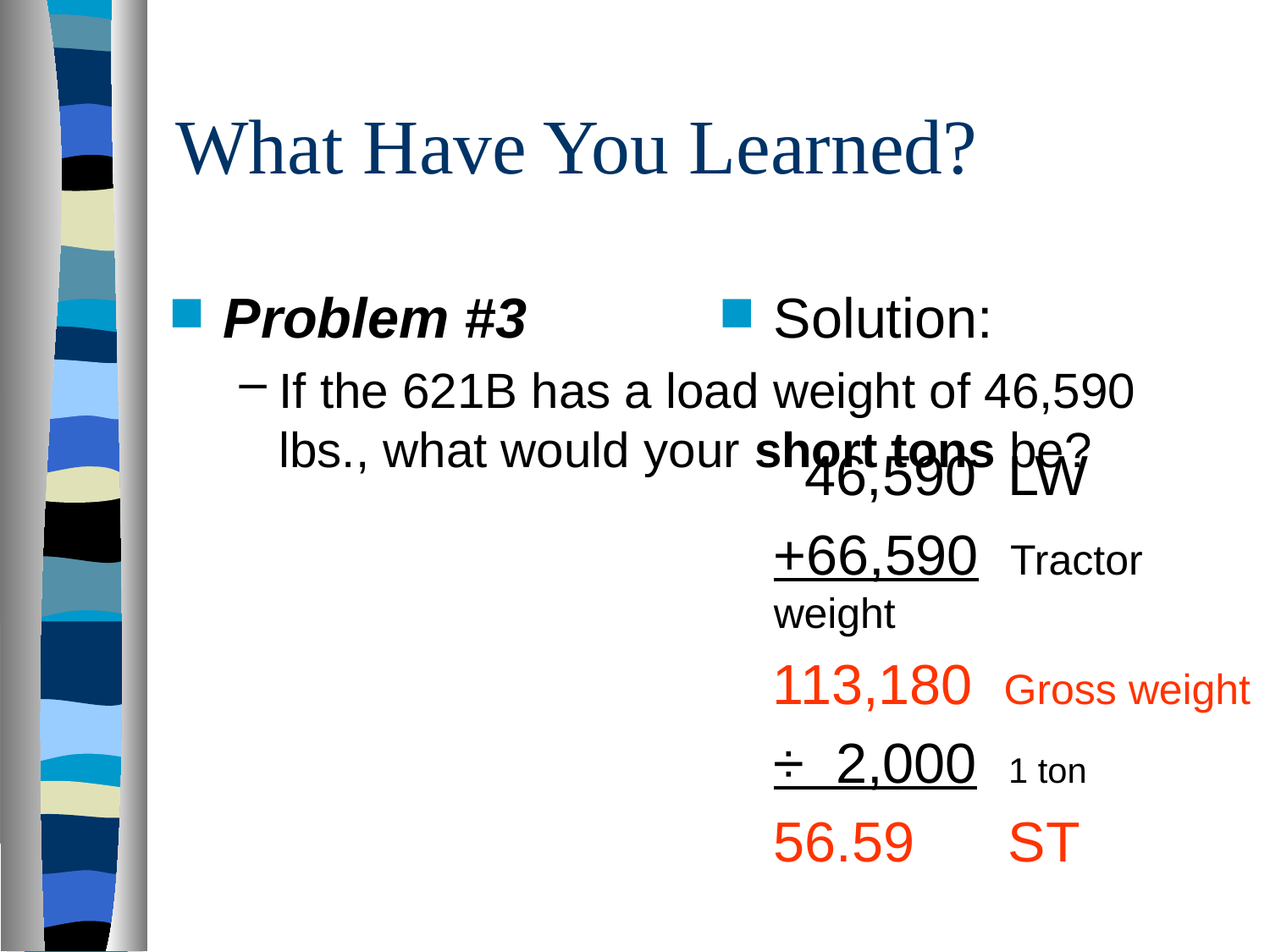

# What Have You Learned?
Problem #3
If the 621B has a load weight of 46,590 lbs., what would your short tons be?
Solution:

     46,590  LW
+66,590  Tractor weight
   113,180  Gross weight
÷  2,000  1 ton
56.59      ST